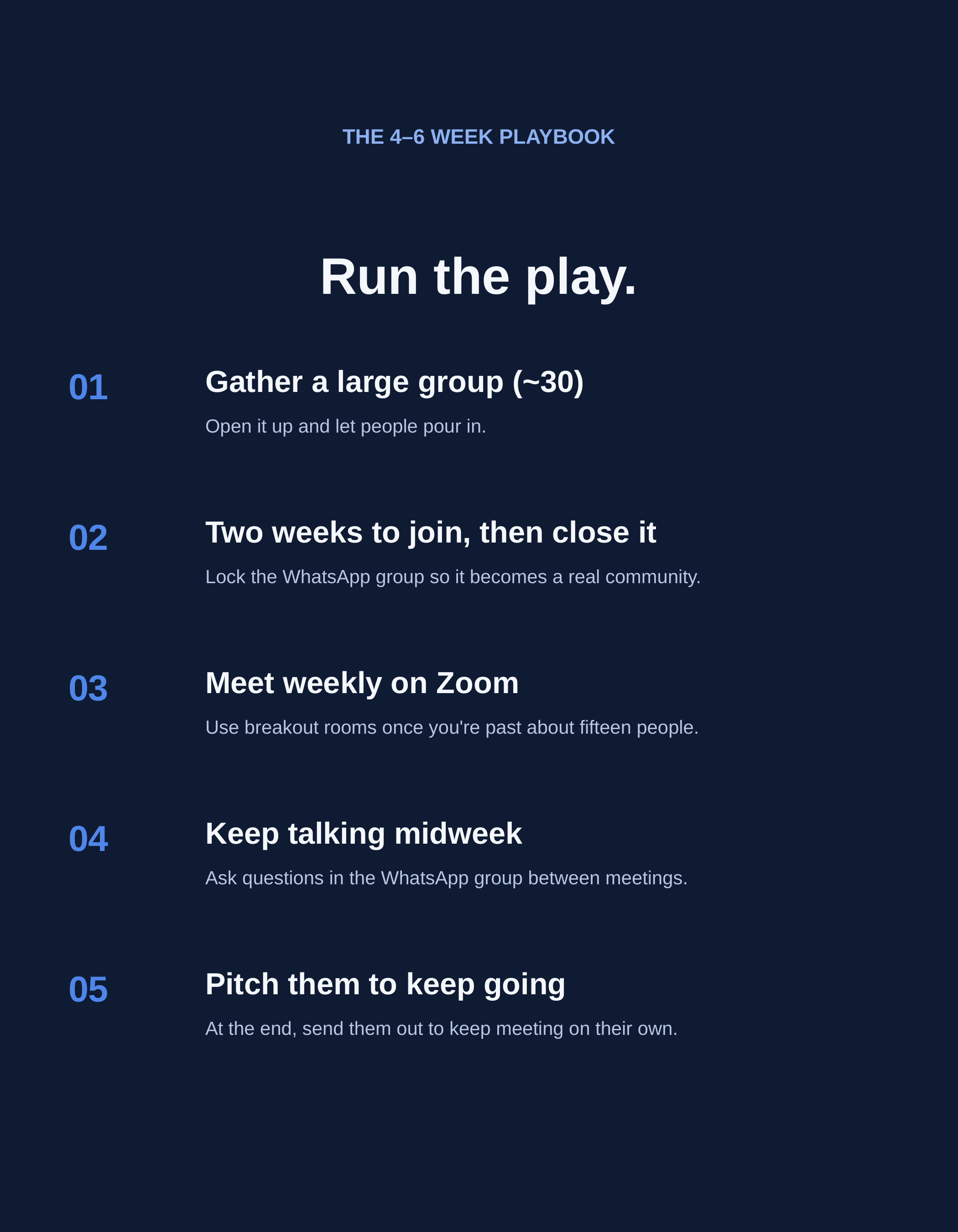

THE 4–6 WEEK PLAYBOOK
Run the play.
Gather a large group (~30)
01
Open it up and let people pour in.
Two weeks to join, then close it
02
Lock the WhatsApp group so it becomes a real community.
Meet weekly on Zoom
03
Use breakout rooms once you're past about fifteen people.
Keep talking midweek
04
Ask questions in the WhatsApp group between meetings.
Pitch them to keep going
05
At the end, send them out to keep meeting on their own.